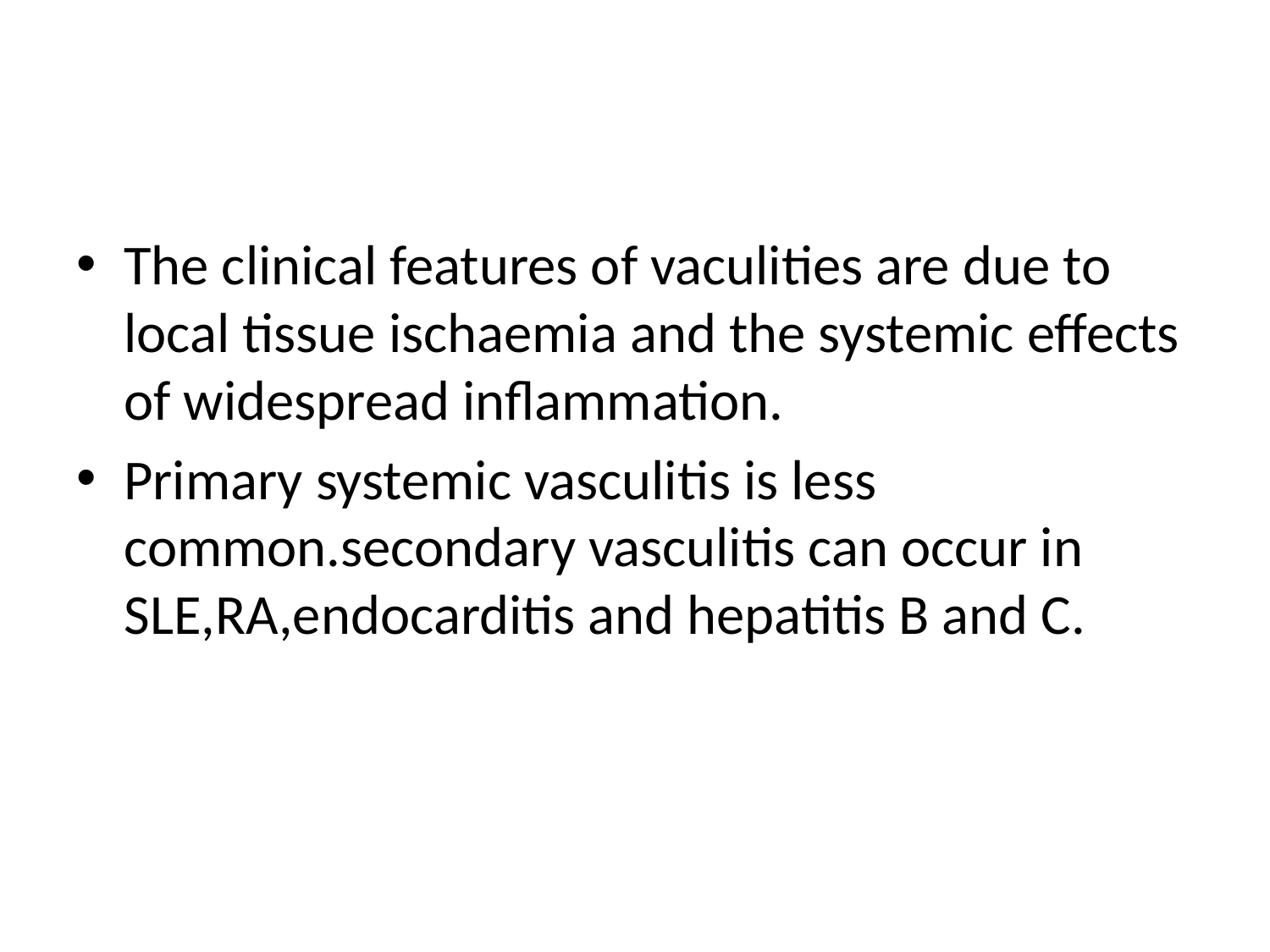

The clinical features of vaculities are due to local tissue ischaemia and the systemic effects of widespread inflammation.
Primary systemic vasculitis is less common.secondary vasculitis can occur in SLE,RA,endocarditis and hepatitis B and C.